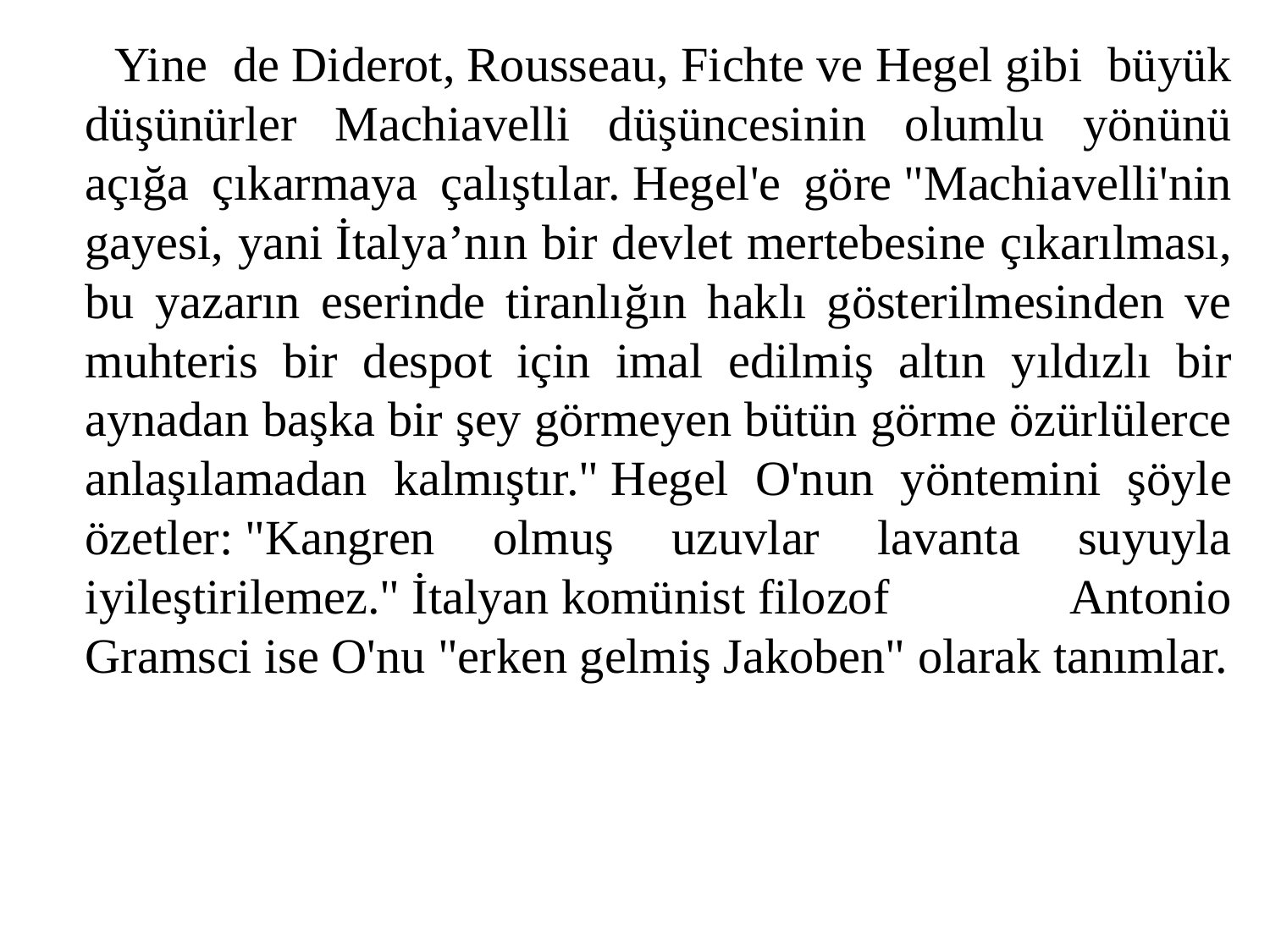

Yine de Diderot, Rousseau, Fichte ve Hegel gibi büyük düşünürler Machiavelli düşüncesinin olumlu yönünü açığa çıkarmaya çalıştılar. Hegel'e göre "Machiavelli'nin gayesi, yani İtalya’nın bir devlet mertebesine çıkarılması, bu yazarın eserinde tiranlığın haklı gösterilmesinden ve muhteris bir despot için imal edilmiş altın yıldızlı bir aynadan başka bir şey görmeyen bütün görme özürlülerce anlaşılamadan kalmıştır." Hegel O'nun yöntemini şöyle özetler: "Kangren olmuş uzuvlar lavanta suyuyla iyileştirilemez." İtalyan komünist filozof Antonio Gramsci ise O'nu "erken gelmiş Jakoben" olarak tanımlar.